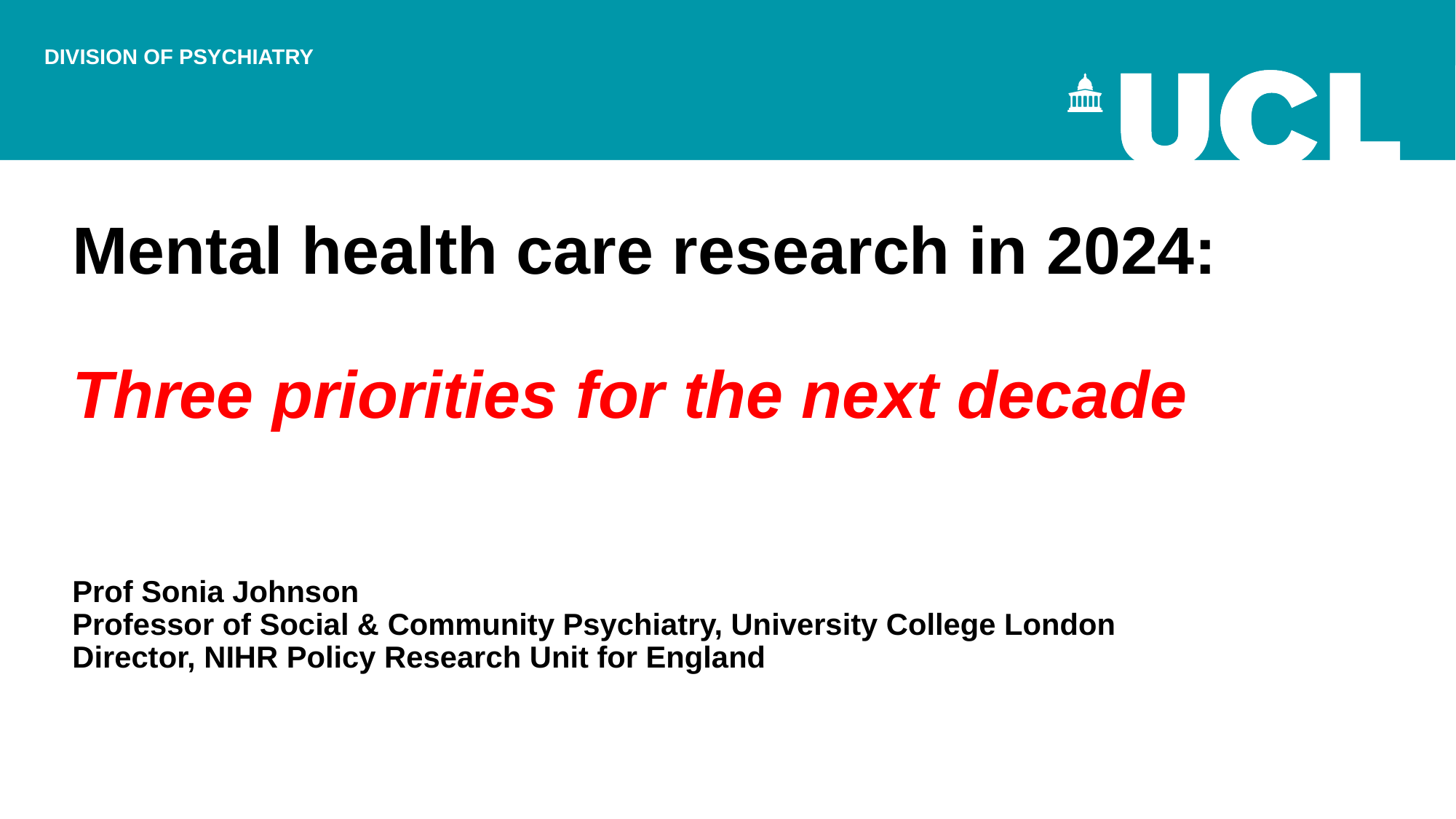

DIVISION of Psychiatry

# Mental health care research in 2024: Three priorities for the next decade Prof Sonia Johnson Professor of Social & Community Psychiatry, University College London Director, NIHR Policy Research Unit for England